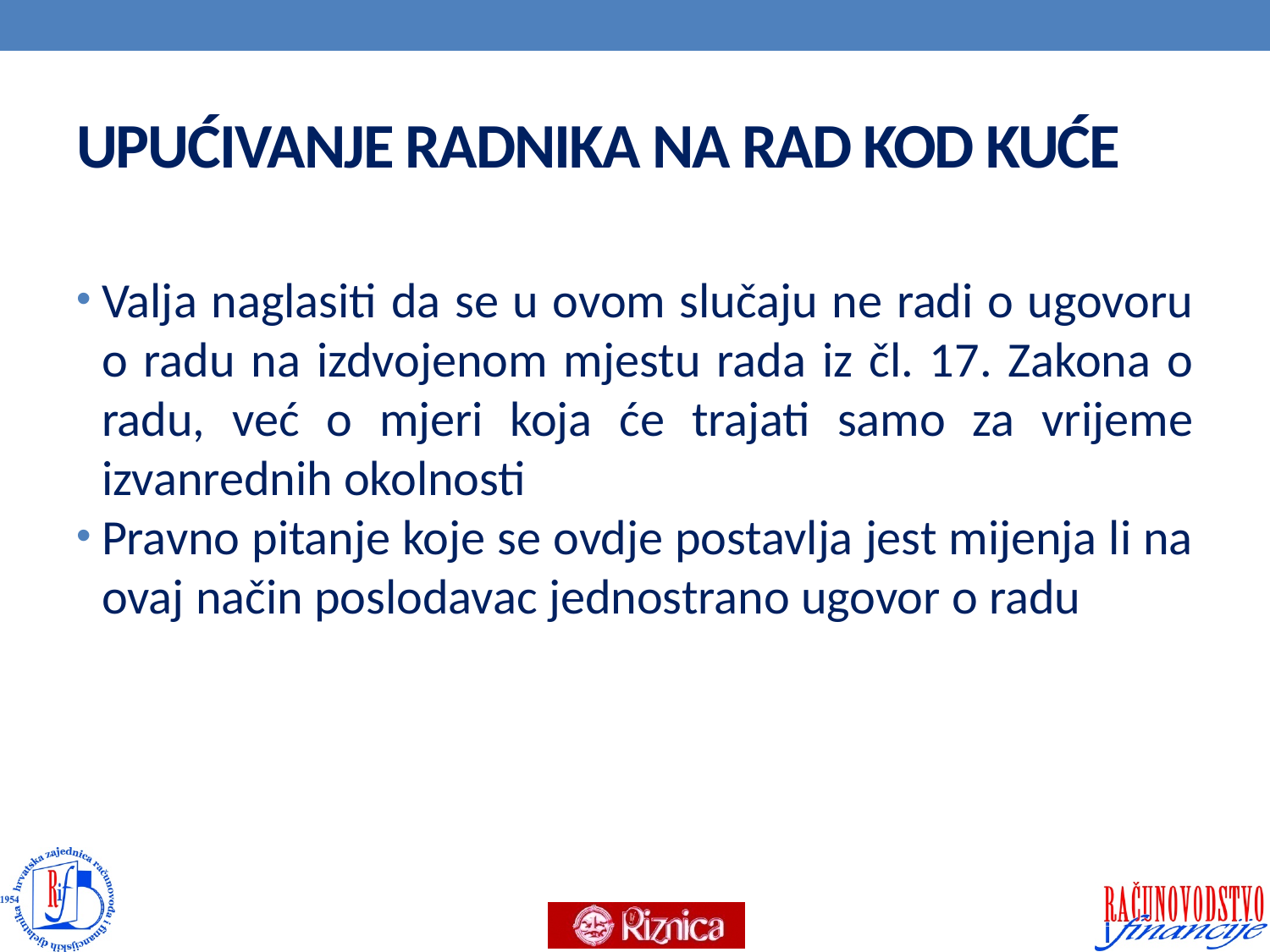

# UPUĆIVANJE RADNIKA NA RAD KOD KUĆE
Valja naglasiti da se u ovom slučaju ne radi o ugovoru o radu na izdvojenom mjestu rada iz čl. 17. Zakona o radu, već o mjeri koja će trajati samo za vrijeme izvanrednih okolnosti
Pravno pitanje koje se ovdje postavlja jest mijenja li na ovaj način poslodavac jednostrano ugovor o radu